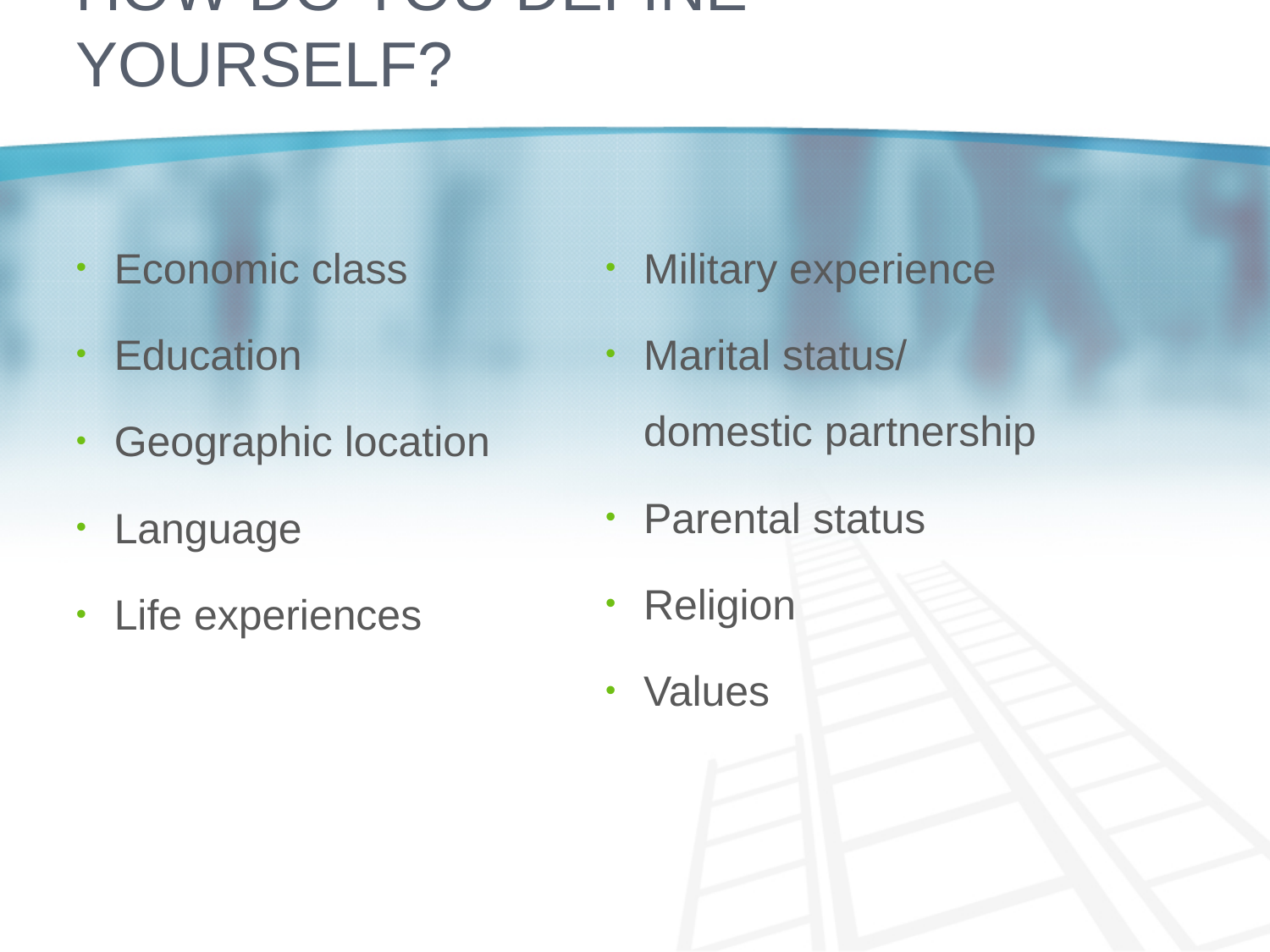

# How do you define yourself?

Economic class
Education
Geographic location
Language
Life experiences

Military experience
Marital status/ domestic partnership
Parental status
Religion
Values